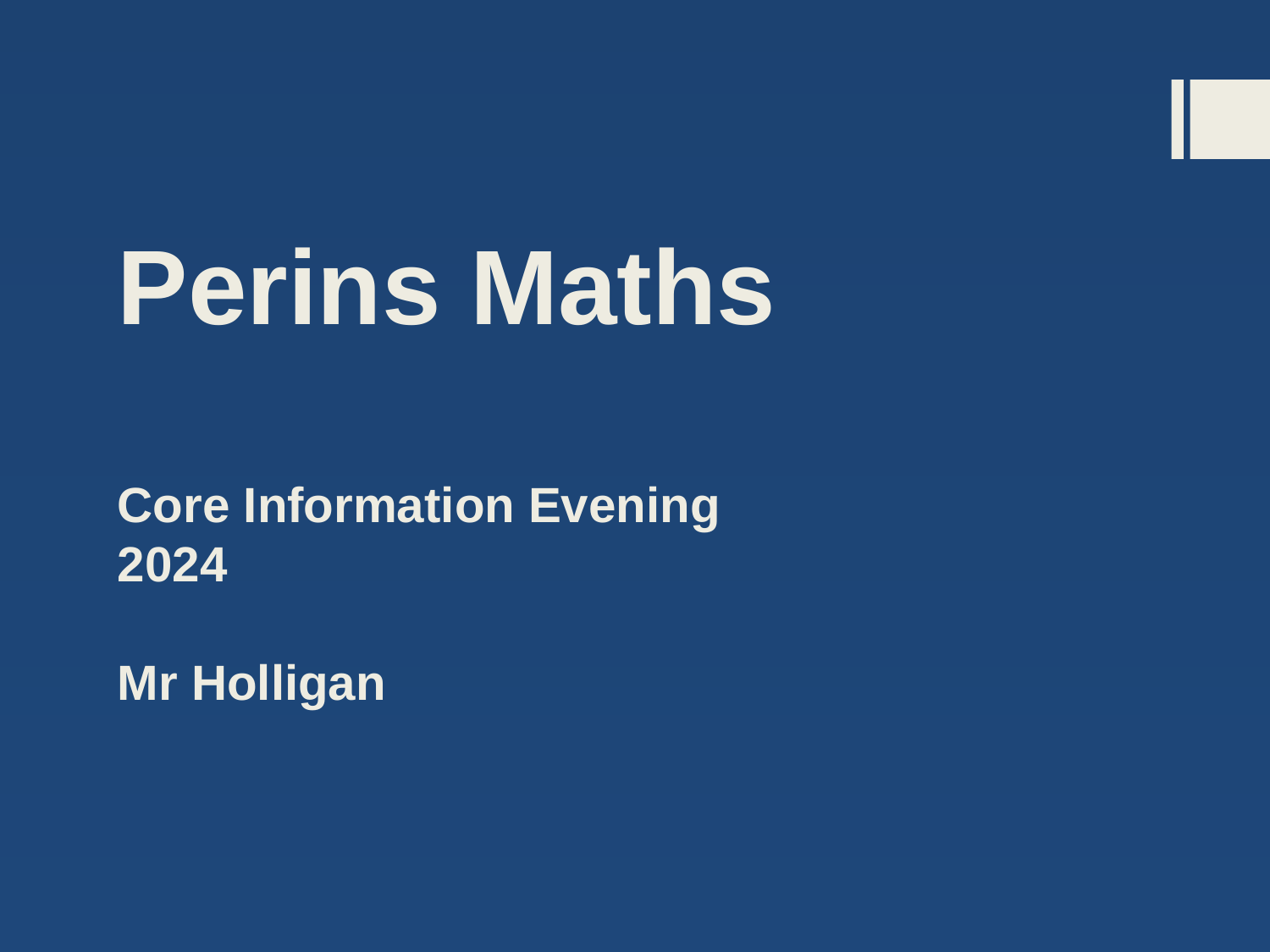

# Perins Maths Core Information Evening 2024 Mr Holligan